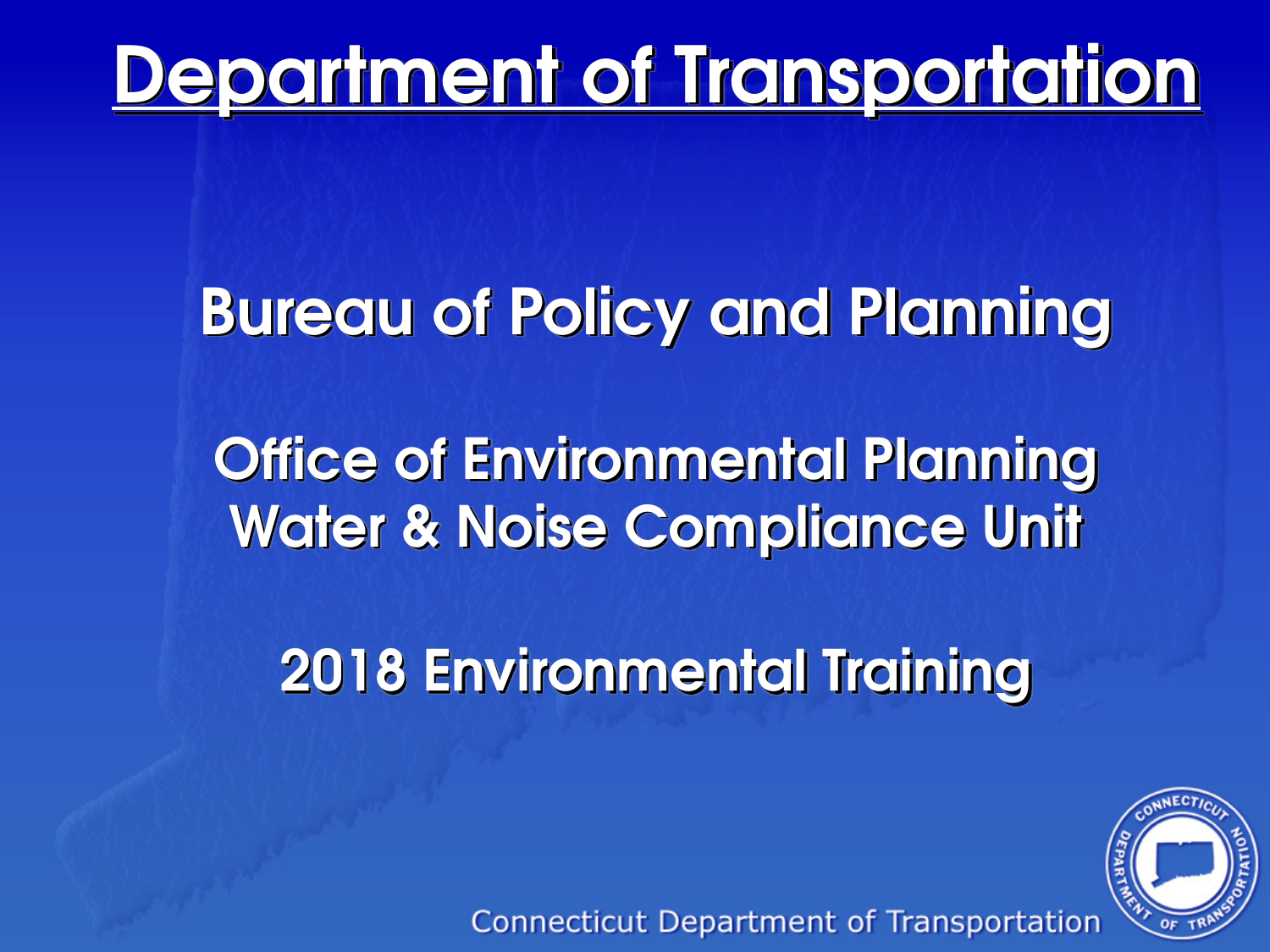

Department of Transportation
Bureau of Policy and Planning
Office of Environmental Planning
Water & Noise Compliance Unit
2018 Environmental Training